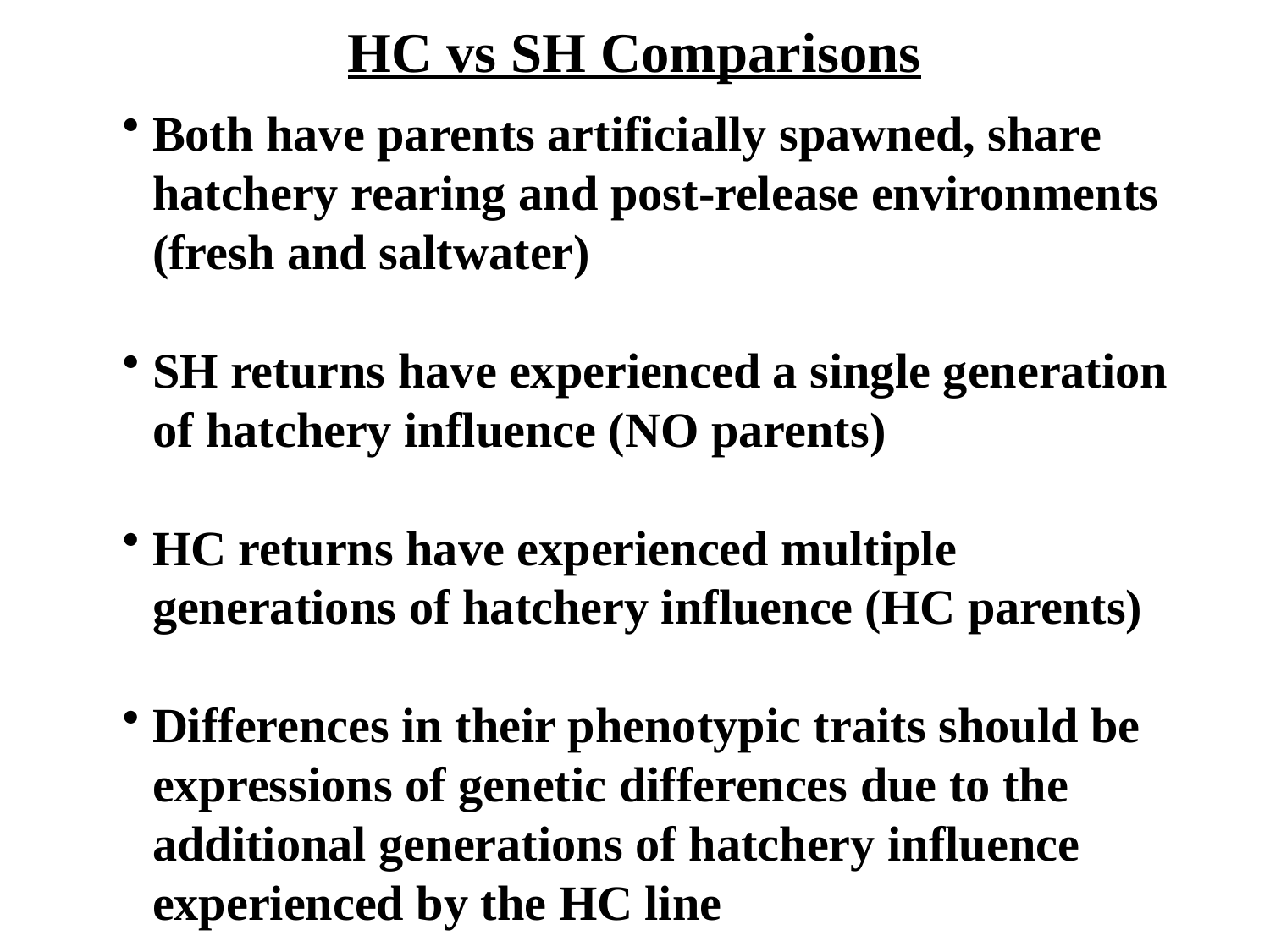

HC vs SH Comparisons
#
Both have parents artificially spawned, share hatchery rearing and post-release environments (fresh and saltwater)

SH returns have experienced a single generation of hatchery influence (NO parents)
HC returns have experienced multiple generations of hatchery influence (HC parents)
Differences in their phenotypic traits should be expressions of genetic differences due to the additional generations of hatchery influence experienced by the HC line